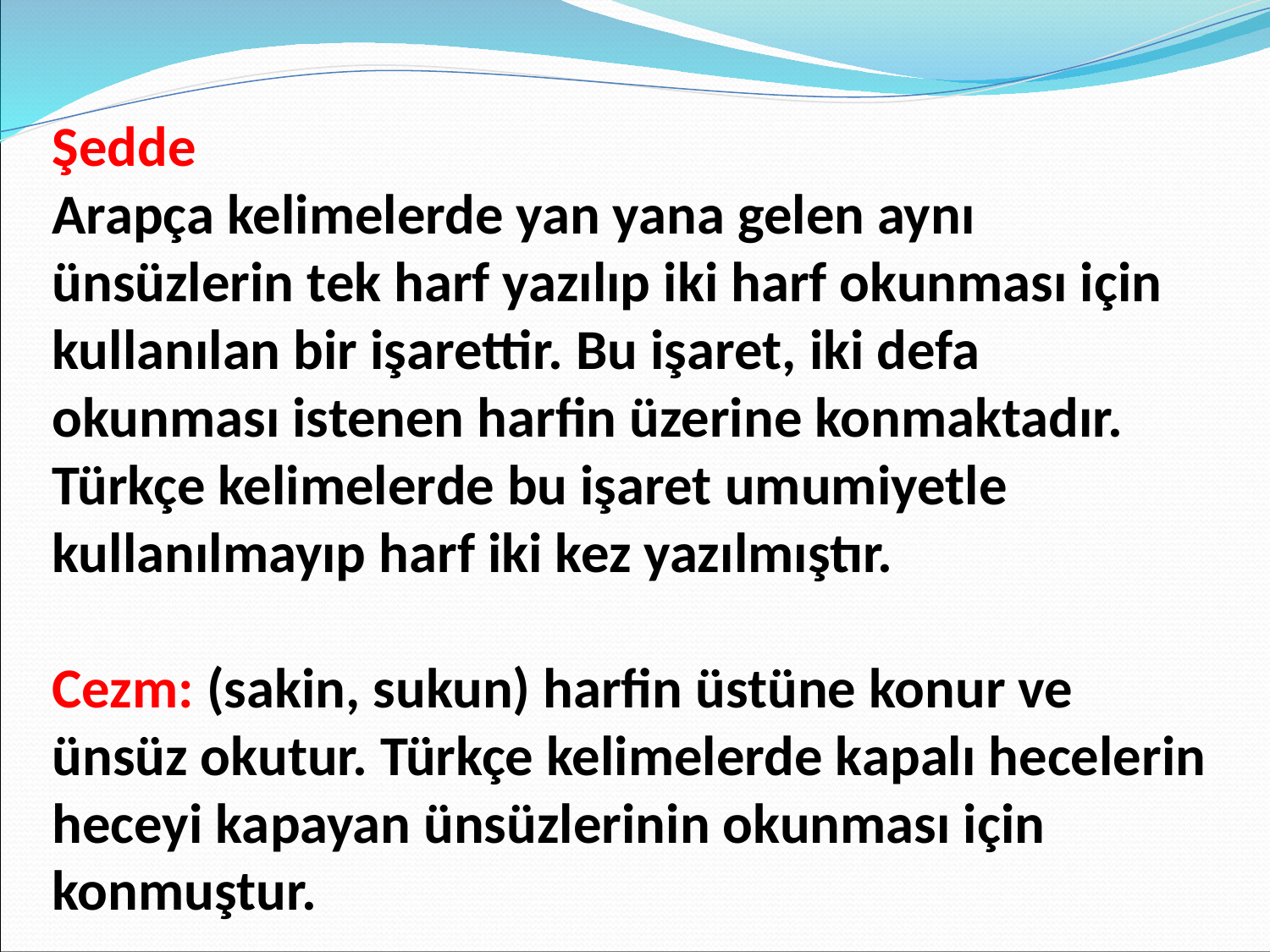

Şedde
Arapça kelimelerde yan yana gelen aynı ünsüzlerin tek harf yazılıp iki harf okunması için kullanılan bir işarettir. Bu işaret, iki defa okunması istenen harfin üzerine konmaktadır. Türkçe kelimelerde bu işaret umumiyetle kullanılmayıp harf iki kez yazılmıştır.

Cezm: (sakin, sukun) harfin üstüne konur ve ünsüz okutur. Türkçe kelimelerde kapalı hecelerin heceyi kapayan ünsüzlerinin okunması için konmuştur.